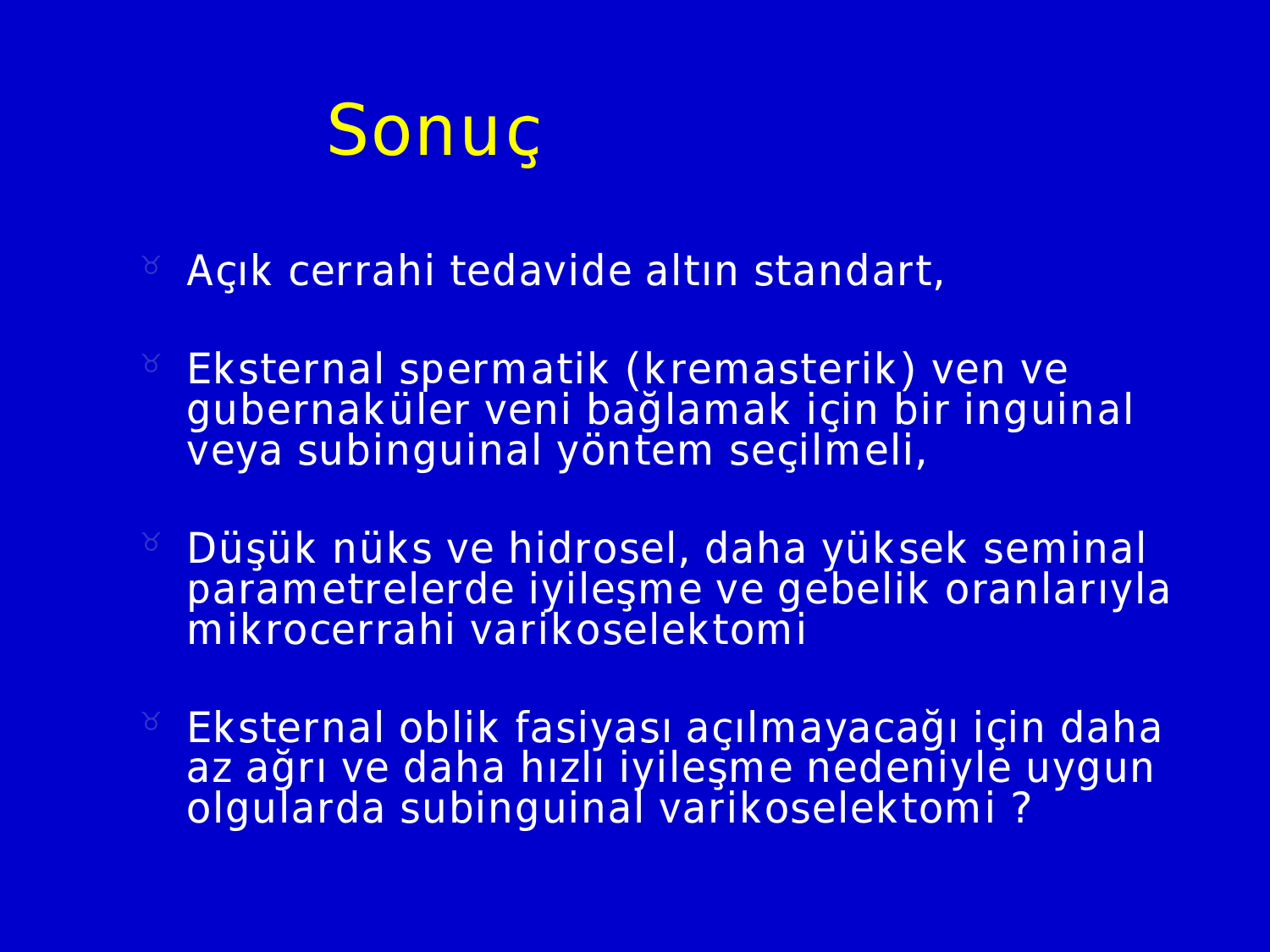

# Sonuç

Açık cerrahi tedavide altın standart,

Eksternal spermatik (kremasterik) ven ve gubernaküler veni bağlamak için bir inguinal veya subinguinal yöntem seçilmeli,

Düşük nüks ve hidrosel, daha yüksek seminal parametrelerde iyileşme ve gebelik oranlarıyla mikrocerrahi varikoselektomi

Eksternal oblik fasiyası açılmayacağı için daha az ağrı ve daha hızlı iyileşme nedeniyle uygun olgularda subinguinal varikoselektomi ?